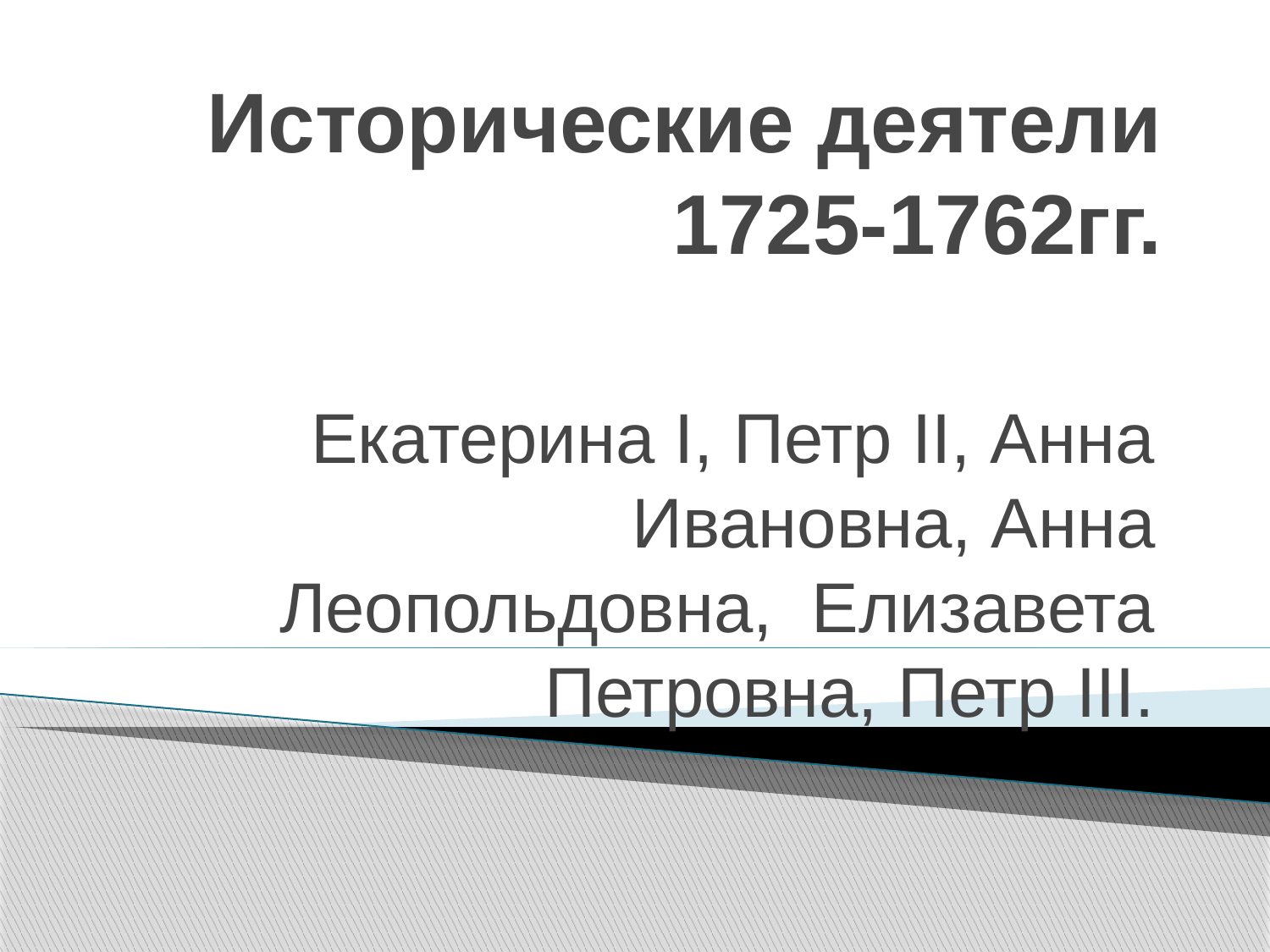

# Исторические деятели 1725-1762гг.
Екатерина I, Петр II, Анна Ивановна, Анна Леопольдовна,  Елизавета Петровна, Петр III.